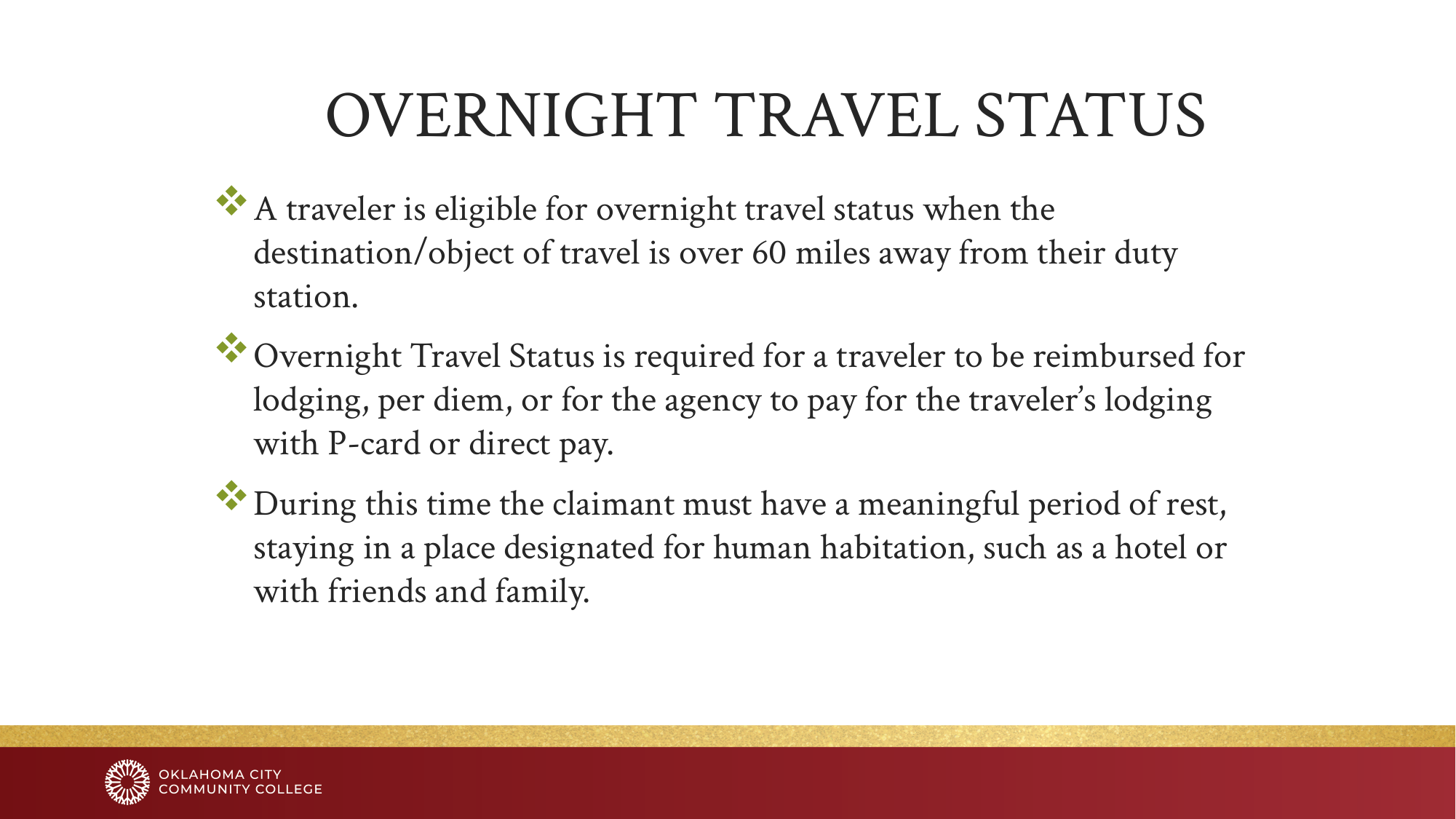

# OVERNIGHT TRAVEL STATUS
A traveler is eligible for overnight travel status when the destination/object of travel is over 60 miles away from their duty station.
Overnight Travel Status is required for a traveler to be reimbursed for lodging, per diem, or for the agency to pay for the traveler’s lodging with P-card or direct pay.
During this time the claimant must have a meaningful period of rest, staying in a place designated for human habitation, such as a hotel or with friends and family.